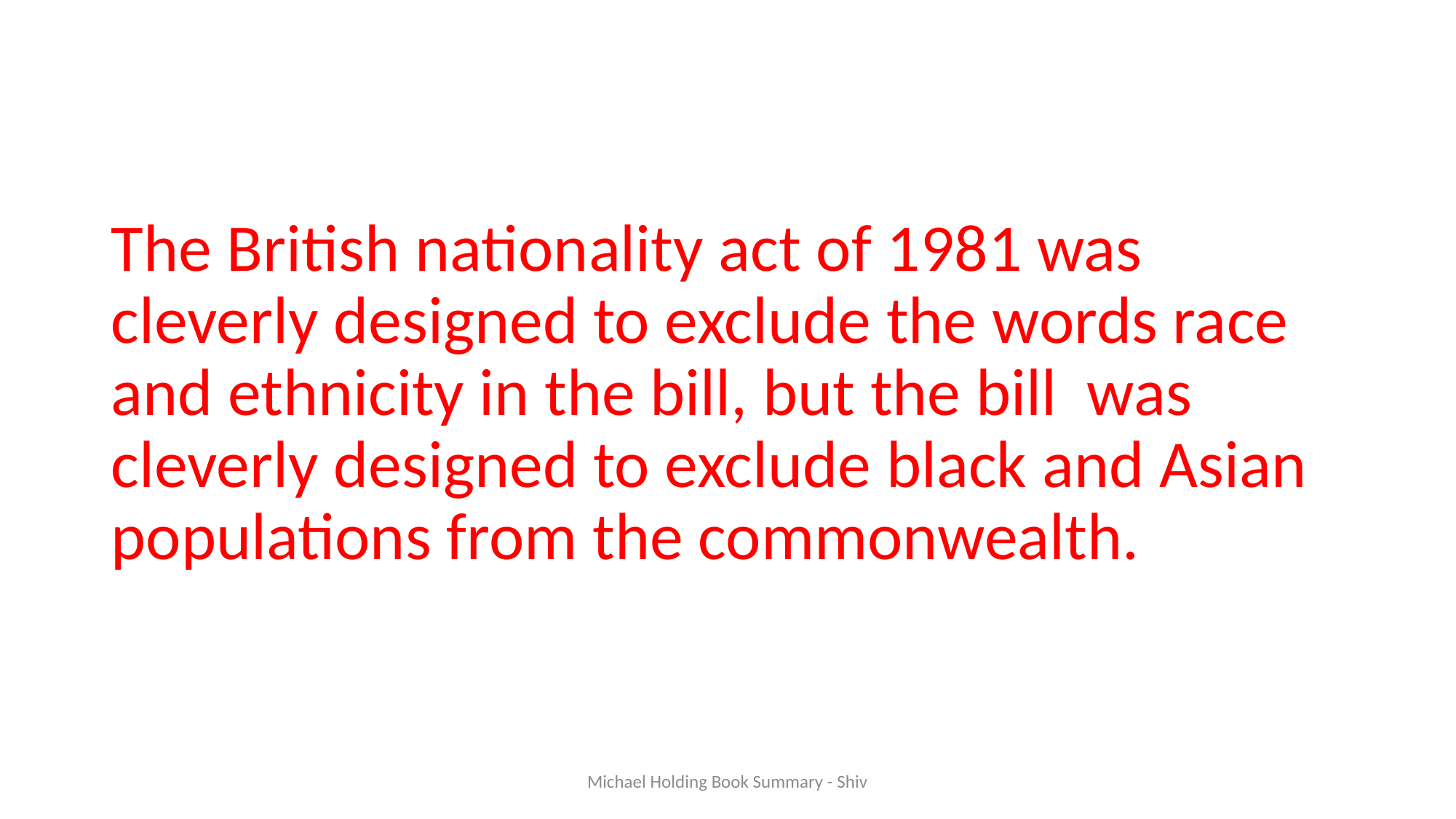

# The British nationality act of 1981 was cleverly designed to exclude the words race and ethnicity in the bill, but the bill  was cleverly designed to exclude black and Asian populations from the commonwealth.
Michael Holding Book Summary - Shiv